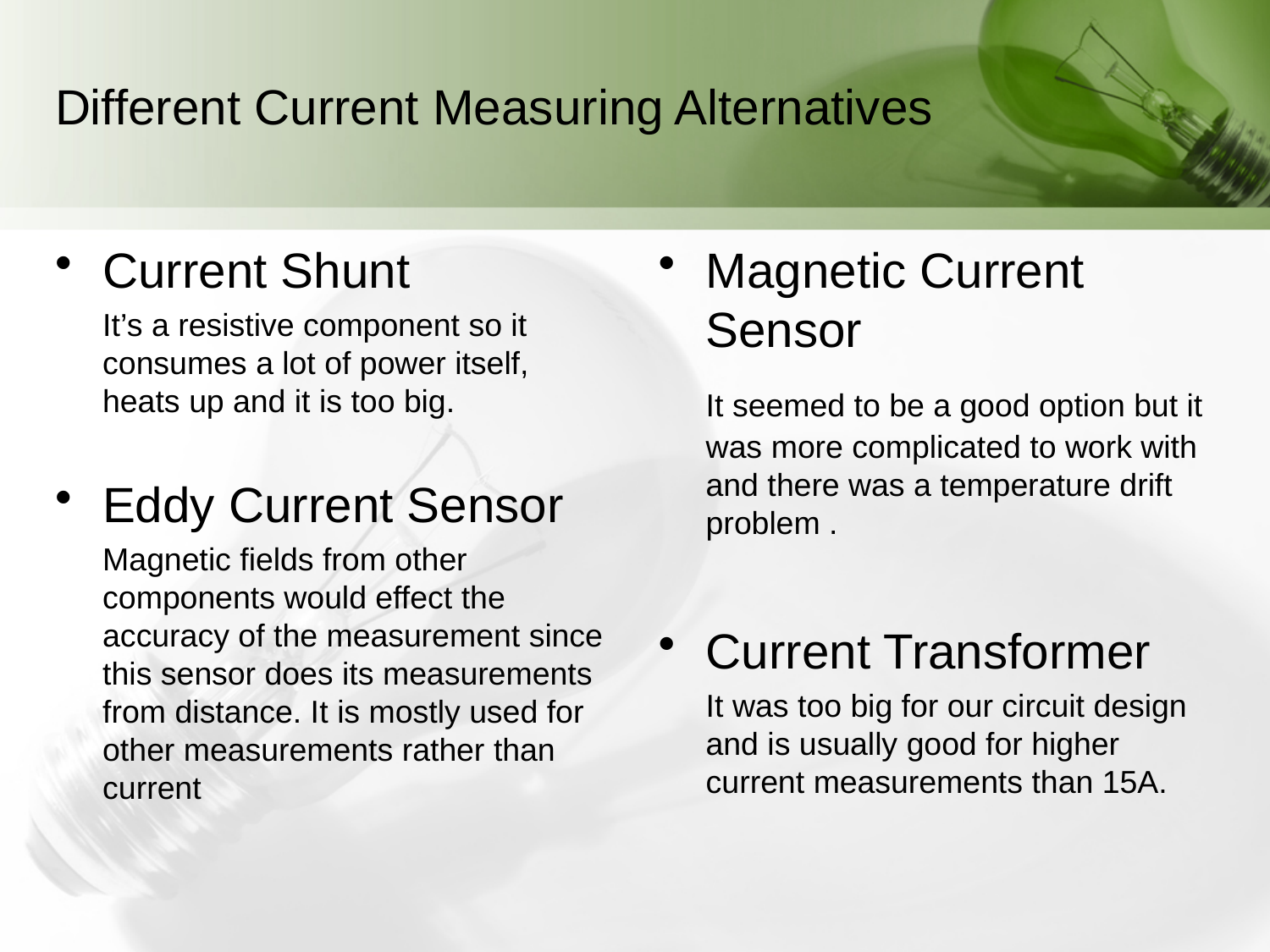

# Different Current Measuring Alternatives
Current Shunt
	It’s a resistive component so it consumes a lot of power itself, heats up and it is too big.

Eddy Current Sensor
	Magnetic fields from other components would effect the accuracy of the measurement since this sensor does its measurements from distance. It is mostly used for other measurements rather than current

Magnetic Current Sensor
	It seemed to be a good option but it was more complicated to work with and there was a temperature drift problem .

Current Transformer
	It was too big for our circuit design and is usually good for higher current measurements than 15A.